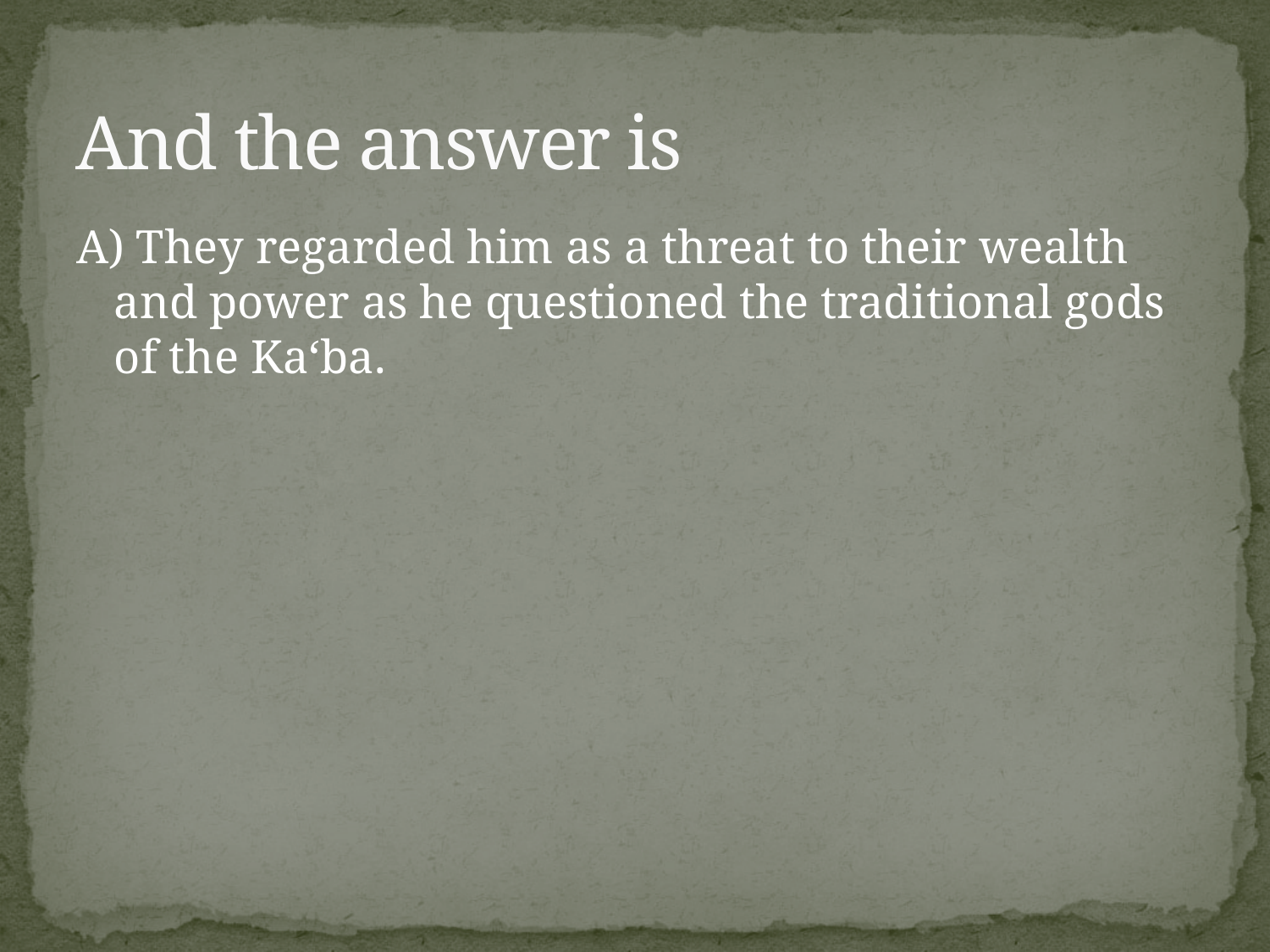

# And the answer is
A) They regarded him as a threat to their wealth and power as he questioned the traditional gods of the Ka‘ba.